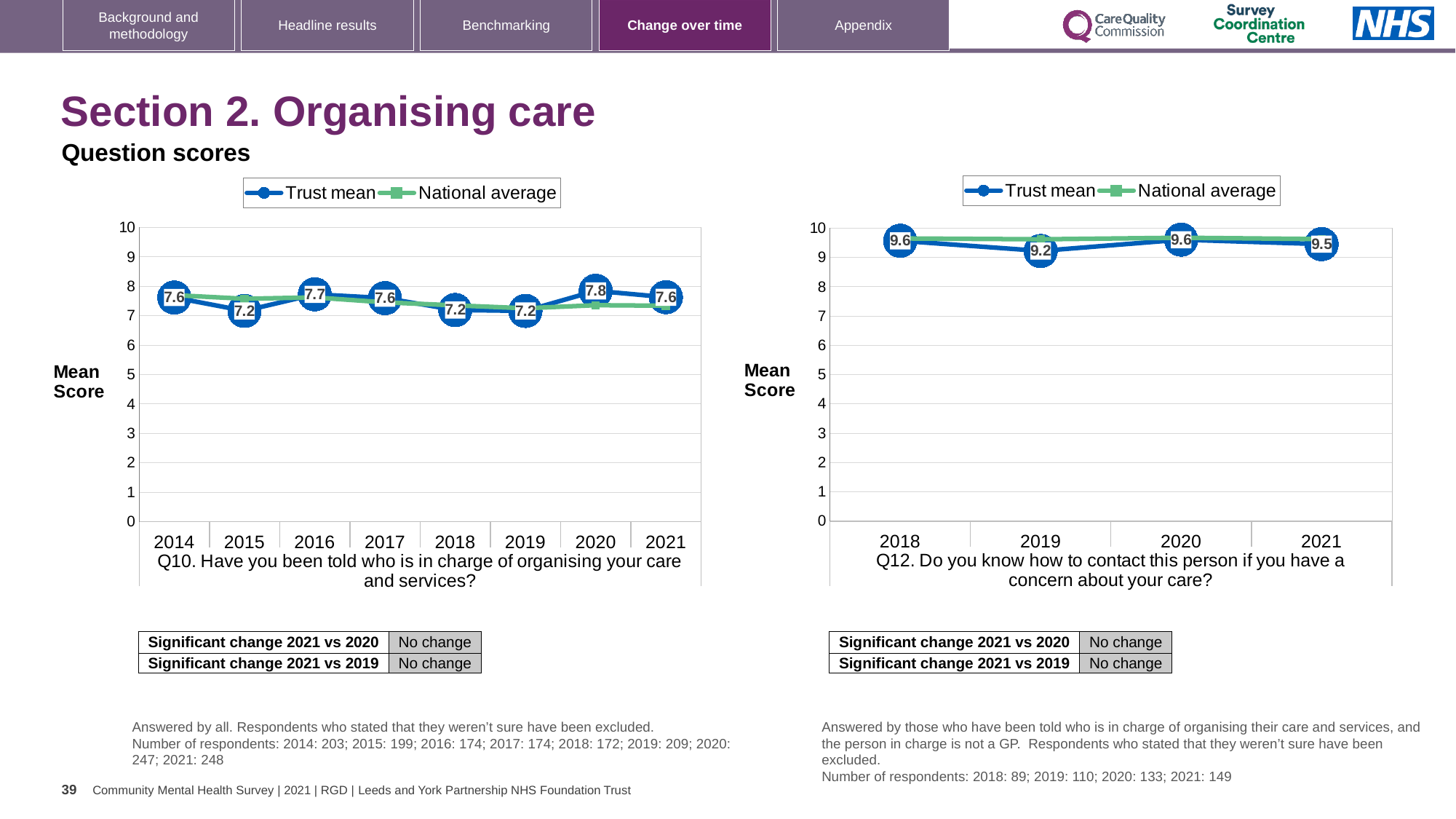

# Section 2. Organising care
Question scores

### Chart

| Category | Trust mean | National average |
|---|---|---|
| 2018 | 9.57280325405159 | 9.651693904899762 |
| 2019 | 9.22392457369791 | 9.62216939371106 |
| 2020 | 9.60950327534945 | 9.674648844808809 |
| 2021 | 9.4569840812451 | 9.629963493974017 |

### Chart

| Category | Trust mean | National average |
|---|---|---|
| 2014 | 7.62084783746744 | 7.700977430818612 |
| 2015 | 7.16622264778086 | 7.578243579087512 |
| 2016 | 7.72822422649274 | 7.62248556080159 |
| 2017 | 7.60014127287626 | 7.455324811655596 |
| 2018 | 7.19581316650654 | 7.352555039364894 |
| 2019 | 7.16412142295207 | 7.254508455472574 |
| 2020 | 7.84748091062134 | 7.359315563459662 |
| 2021 | 7.63076875628764 | 7.341301486506804 |
| Significant change 2021 vs 2020 | No change |
| --- | --- |
| Significant change 2021 vs 2019 | No change |
| Significant change 2021 vs 2020 | No change |
| --- | --- |
| Significant change 2021 vs 2019 | No change |
Answered by all. Respondents who stated that they weren’t sure have been excluded.
Number of respondents: 2014: 203; 2015: 199; 2016: 174; 2017: 174; 2018: 172; 2019: 209; 2020: 247; 2021: 248

Answered by those who have been told who is in charge of organising their care and services, and the person in charge is not a GP.  Respondents who stated that they weren’t sure have been excluded.
Number of respondents: 2018: 89; 2019: 110; 2020: 133; 2021: 149

39